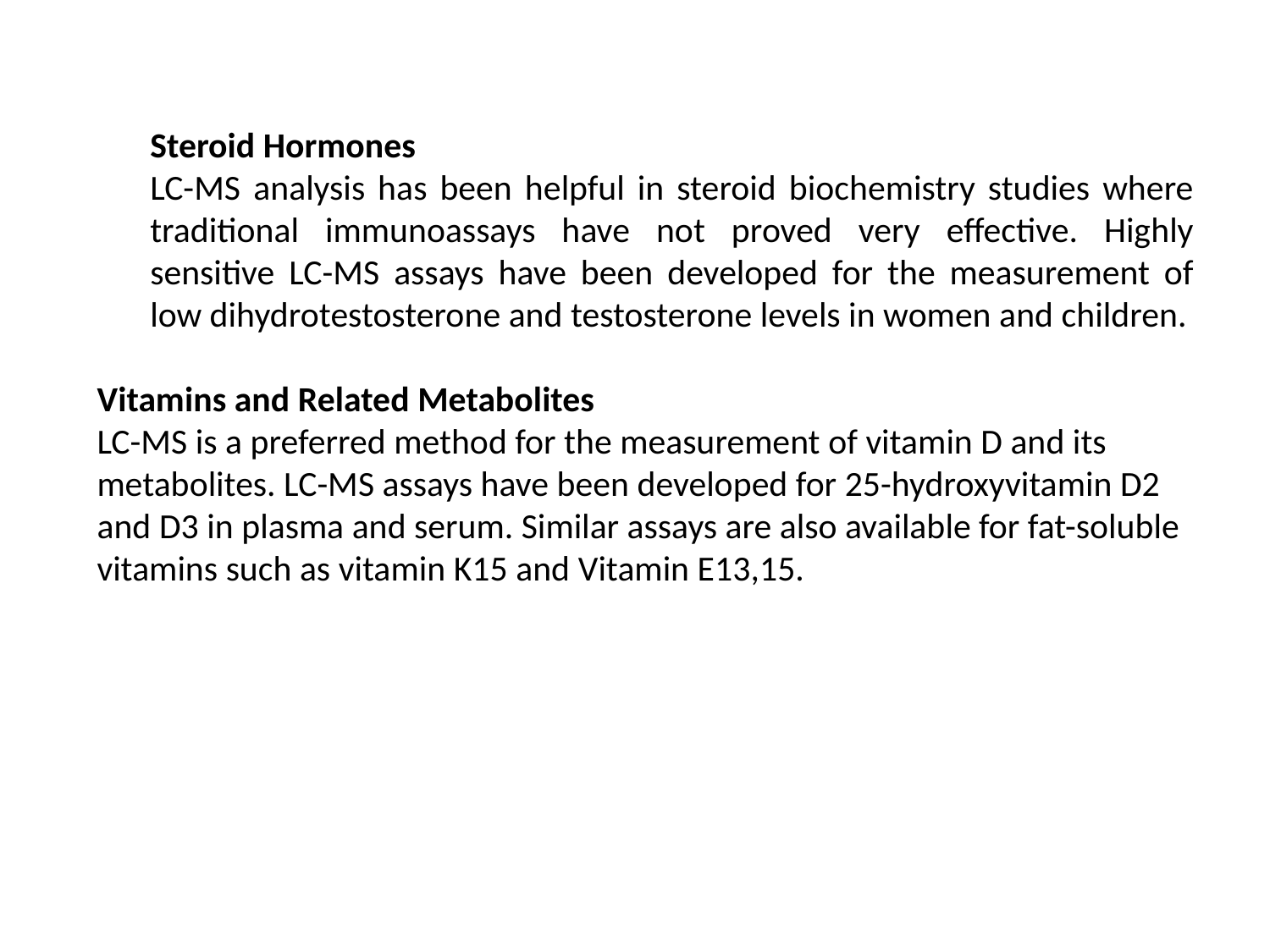

Steroid Hormones
LC-MS analysis has been helpful in steroid biochemistry studies where traditional immunoassays have not proved very effective. Highly sensitive LC-MS assays have been developed for the measurement of low dihydrotestosterone and testosterone levels in women and children.
Vitamins and Related Metabolites
LC-MS is a preferred method for the measurement of vitamin D and its metabolites. LC-MS assays have been developed for 25-hydroxyvitamin D2 and D3 in plasma and serum. Similar assays are also available for fat-soluble vitamins such as vitamin K15 and Vitamin E13,15.